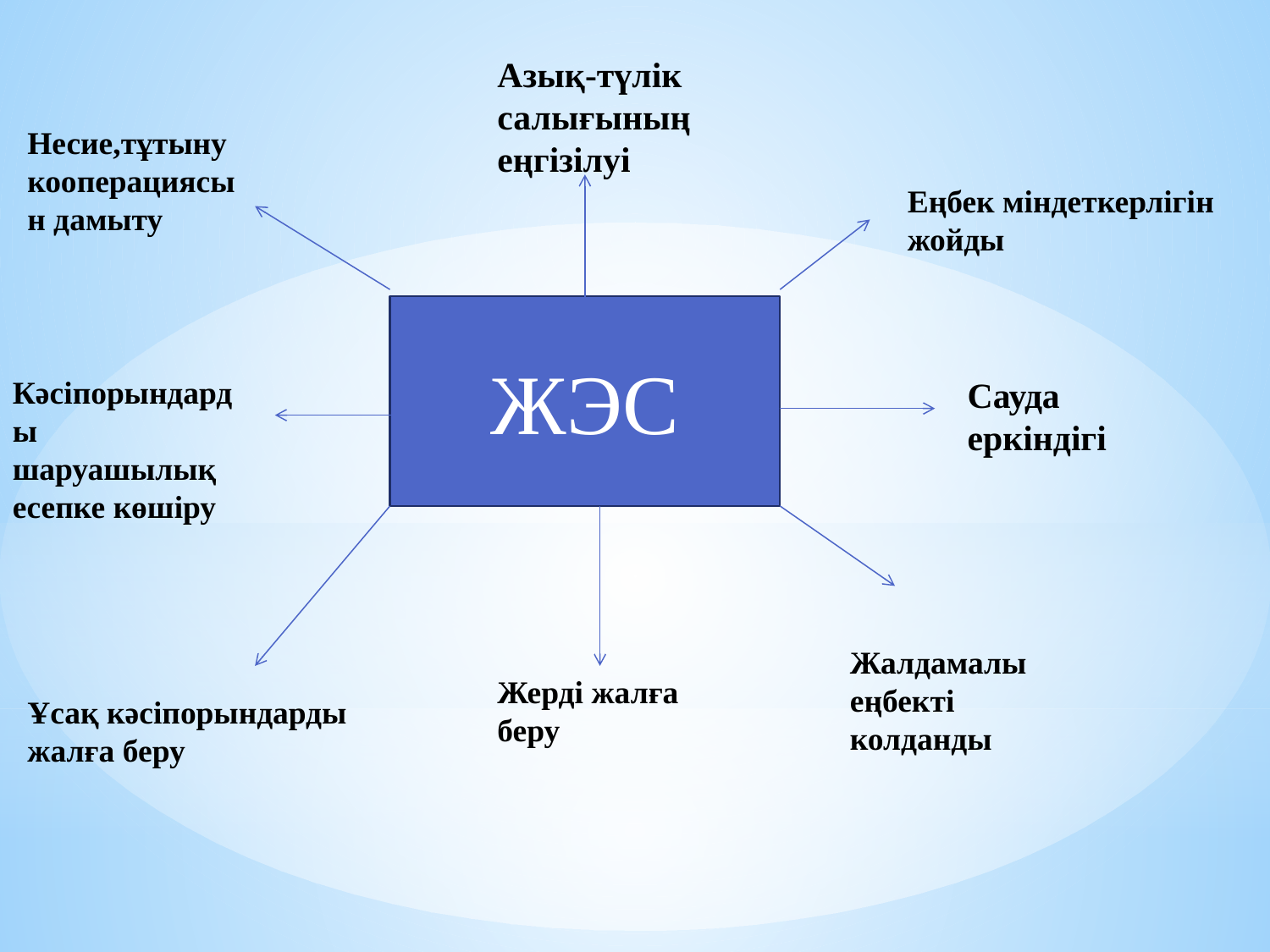

Азық-түлік салығының еңгізілуі
Несие,тұтыну кооперациясын дамыту
Еңбек міндеткерлігін жойды
ЖЭС
Кәсіпорындарды шаруашылық есепке көшіру
Сауда еркіндігі
Жалдамалы еңбекті колданды
Жерді жалға беру
Ұсақ кәсіпорындарды жалға беру